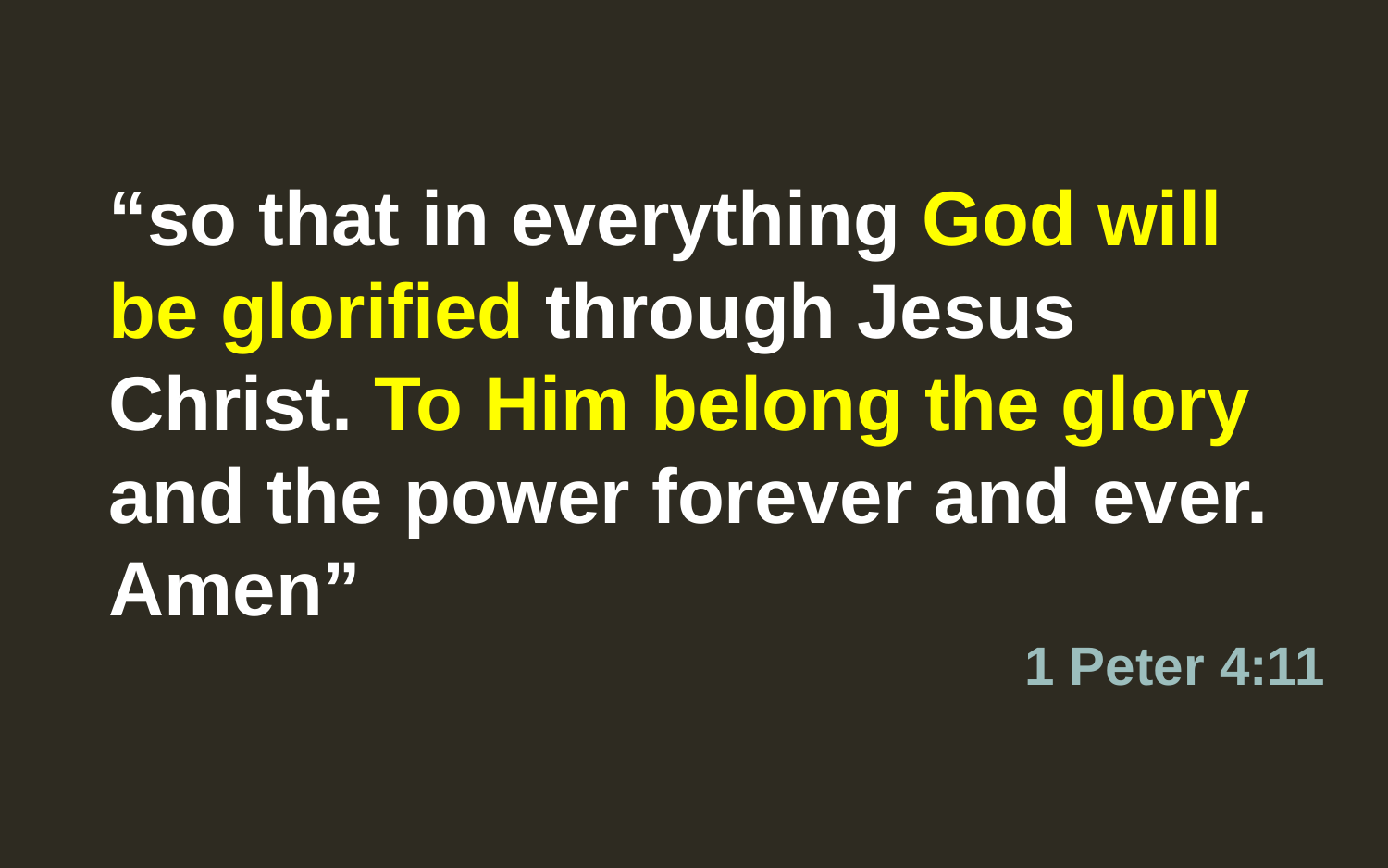

“so that in everything God will be glorified through Jesus Christ. To Him belong the glory and the power forever and ever. Amen”
1 Peter 4:11